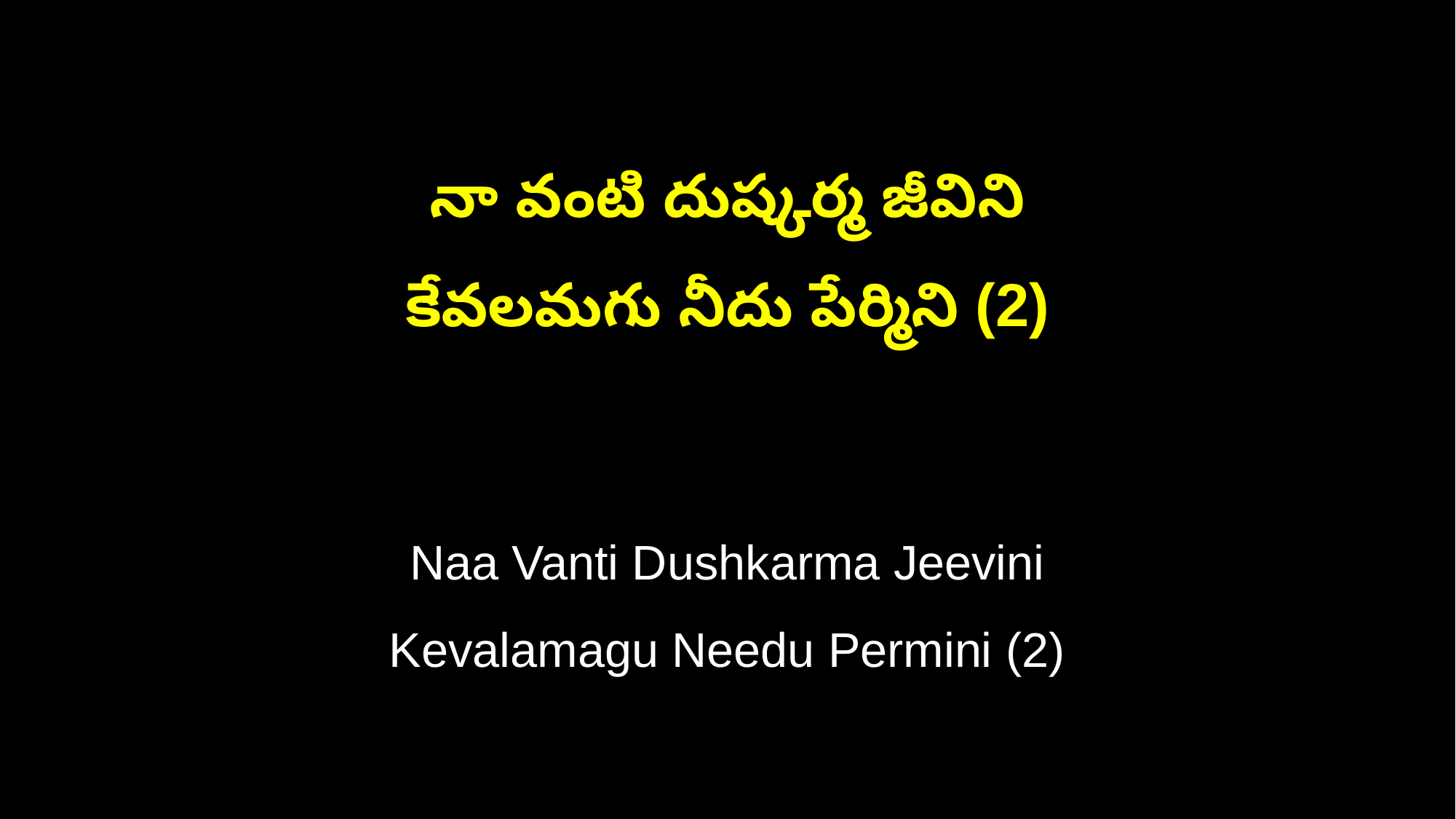

నా వంటి దుష్కర్మ జీవిని
కేవలమగు నీదు పేర్మిని (2)
Naa Vanti Dushkarma Jeevini
Kevalamagu Needu Permini (2)